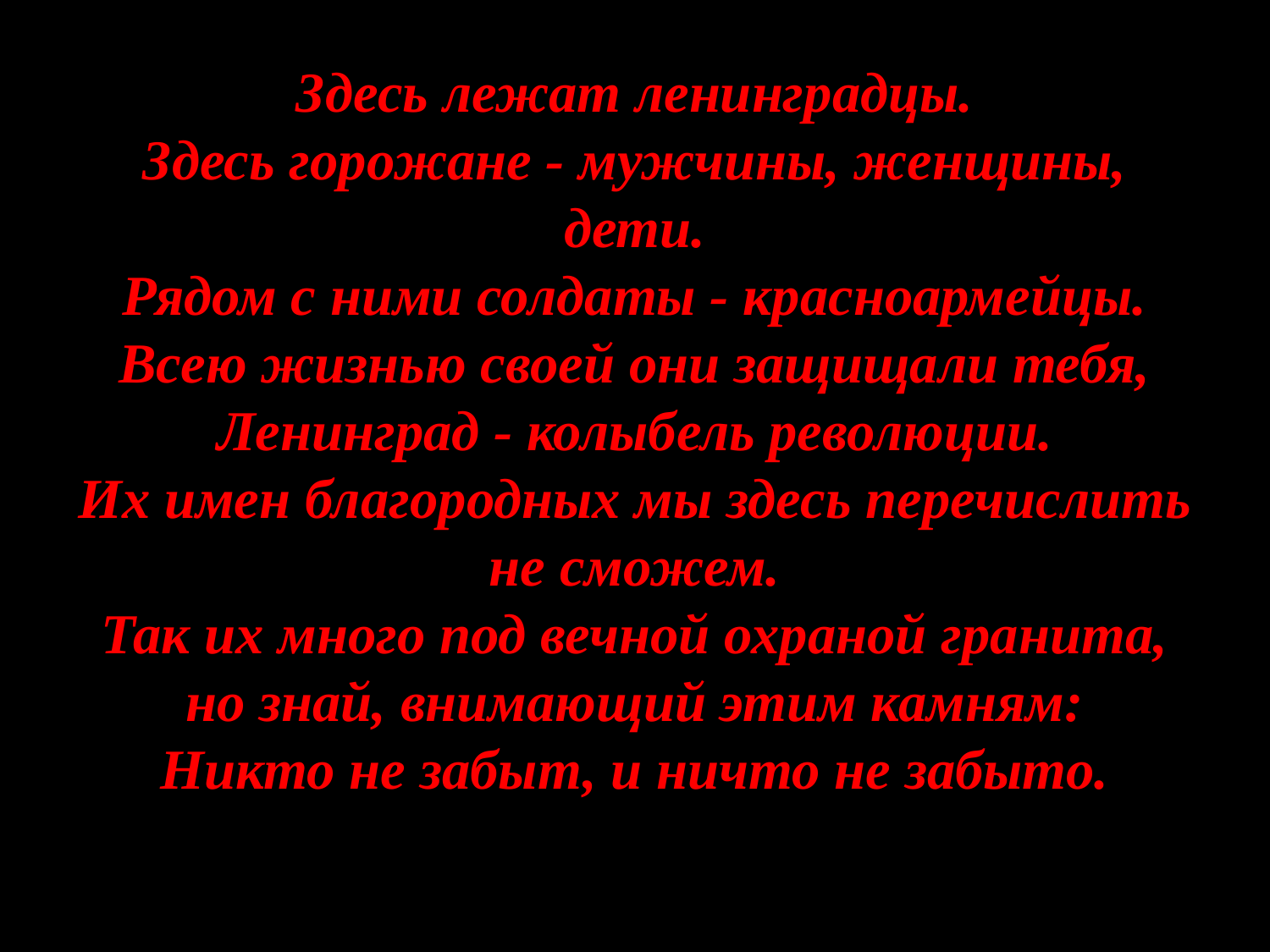

# Здесь лежат ленинградцы. Здесь горожане - мужчины, женщины, дети. Рядом с ними солдаты - красноармейцы. Всею жизнью своей они защищали тебя, Ленинград - колыбель революции. Их имен благородных мы здесь перечислить не сможем. Так их много под вечной охраной гранита, но знай, внимающий этим камням: Никто не забыт, и ничто не забыто.